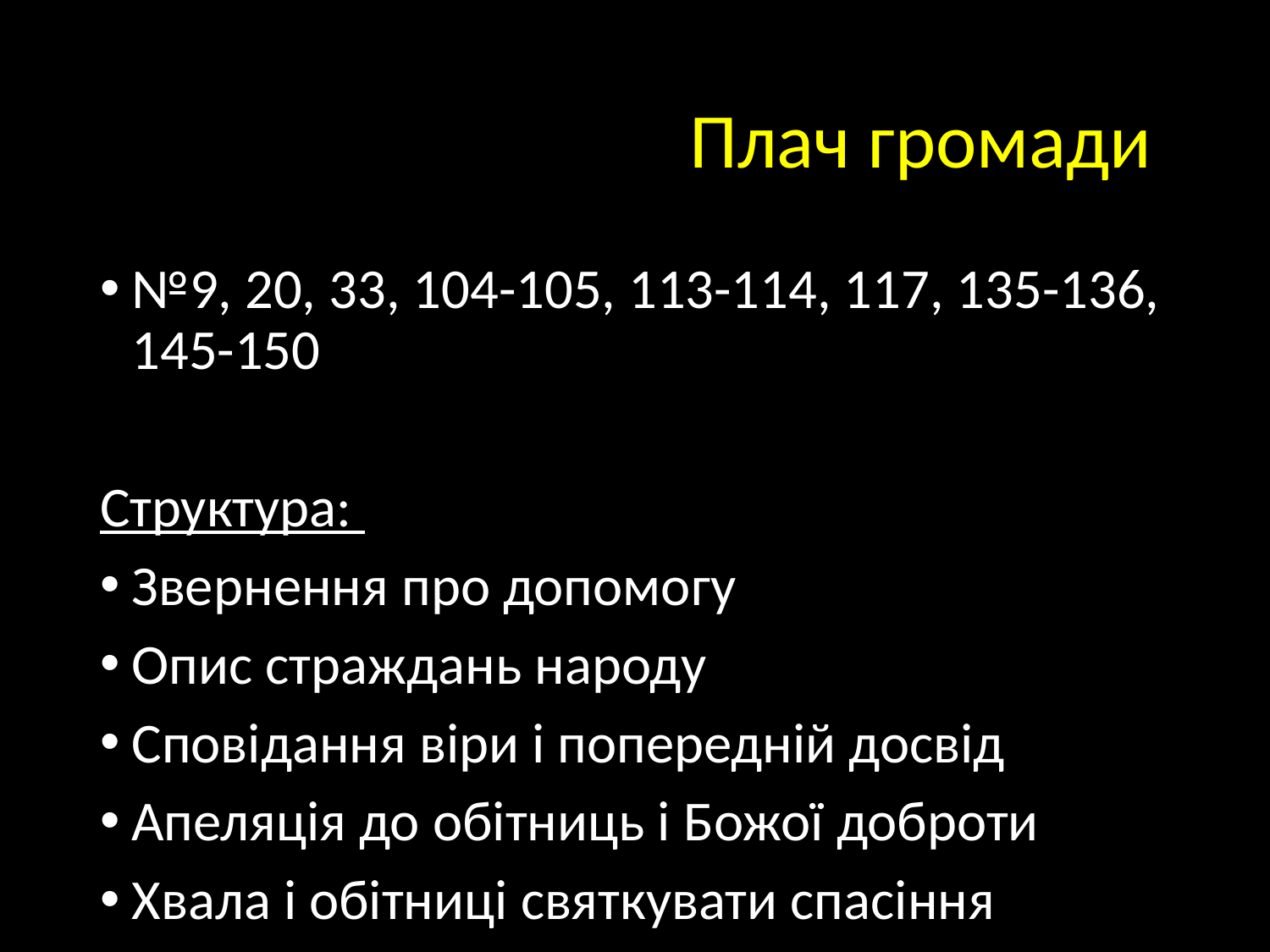

# Плач громади
№9, 20, 33, 104-105, 113-114, 117, 135-136, 145-150

Структура:
Звернення про допомогу
Опис страждань народу
Сповідання віри і попередній досвід
Апеляція до обітниць і Божої доброти
Хвала і обітниці святкувати спасіння